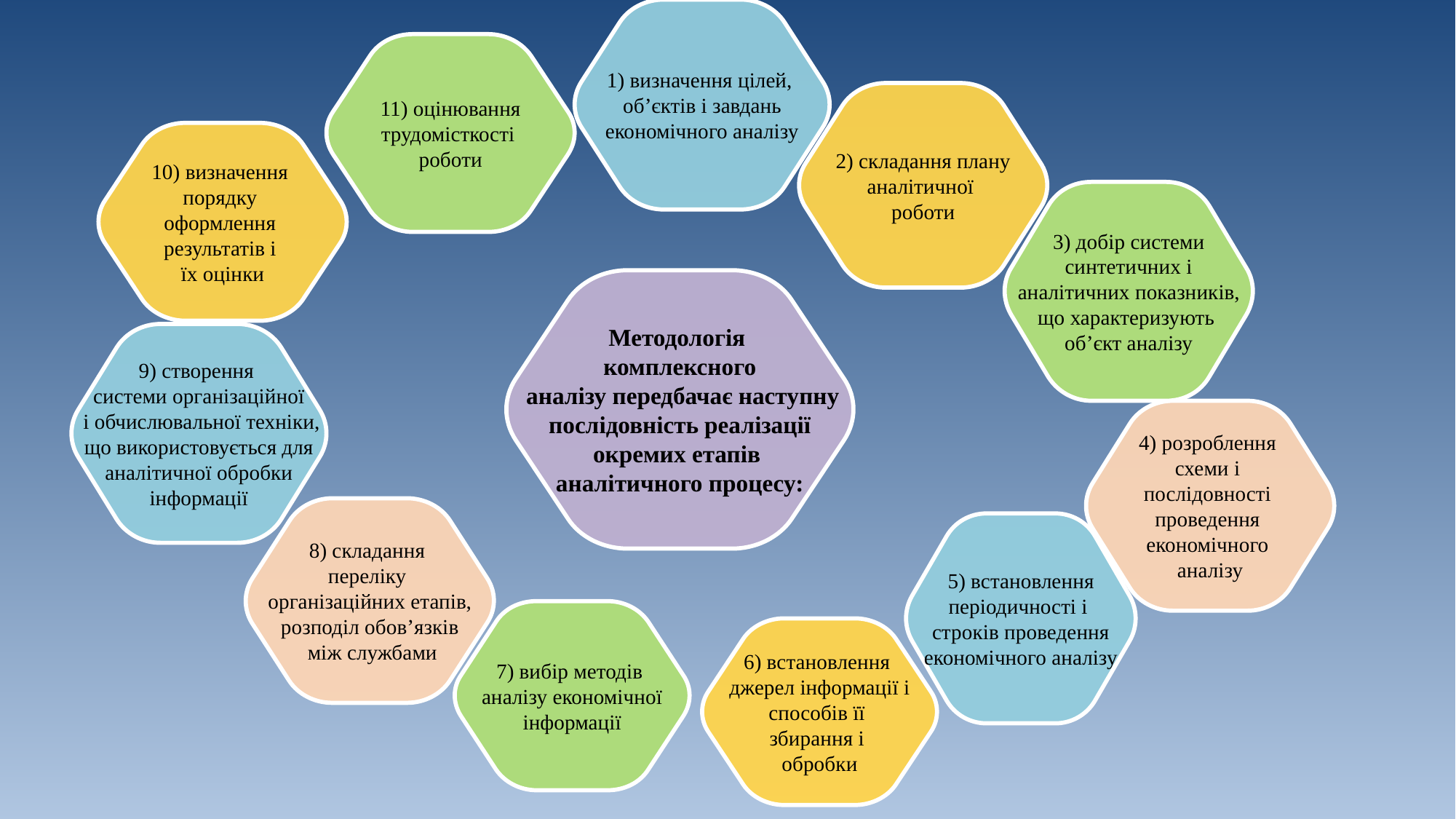

1) визначення цілей,
об’єктів і завдань економічного аналізу
11) оцінювання трудомісткості
роботи
2) складання плану аналітичної
роботи
10) визначення
порядку
оформлення
результатів і
їх оцінки
3) добір системи синтетичних і аналітичних показників, що характеризують
об’єкт аналізу
Методологія
комплексного
 аналізу передбачає наступну послідовність реалізації окремих етапів
аналітичного процесу:
9) створення
системи організаційної
 і обчислювальної техніки, що використовується для аналітичної обробки інформації
4) розроблення
схеми і
послідовності
проведення
економічного
аналізу
8) складання
переліку
організаційних етапів, розподіл обов’язків
 між службами
5) встановлення періодичності і
строків проведення економічного аналізу
7) вибір методів
аналізу економічної інформації
6) встановлення
джерел інформації і способів її
збирання і
обробки